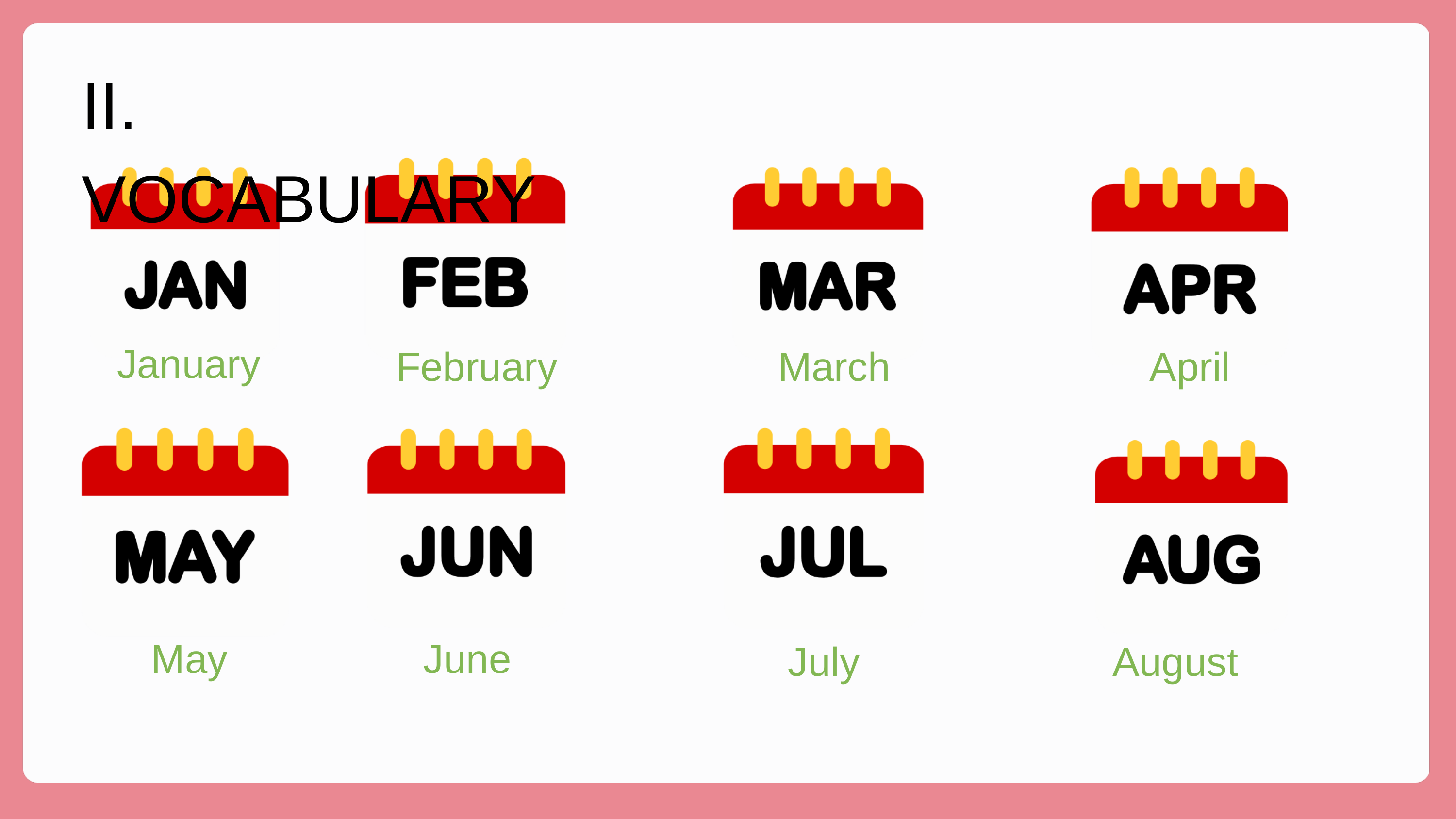

II. VOCABULARY
January
February
March
April
May
June
July
August